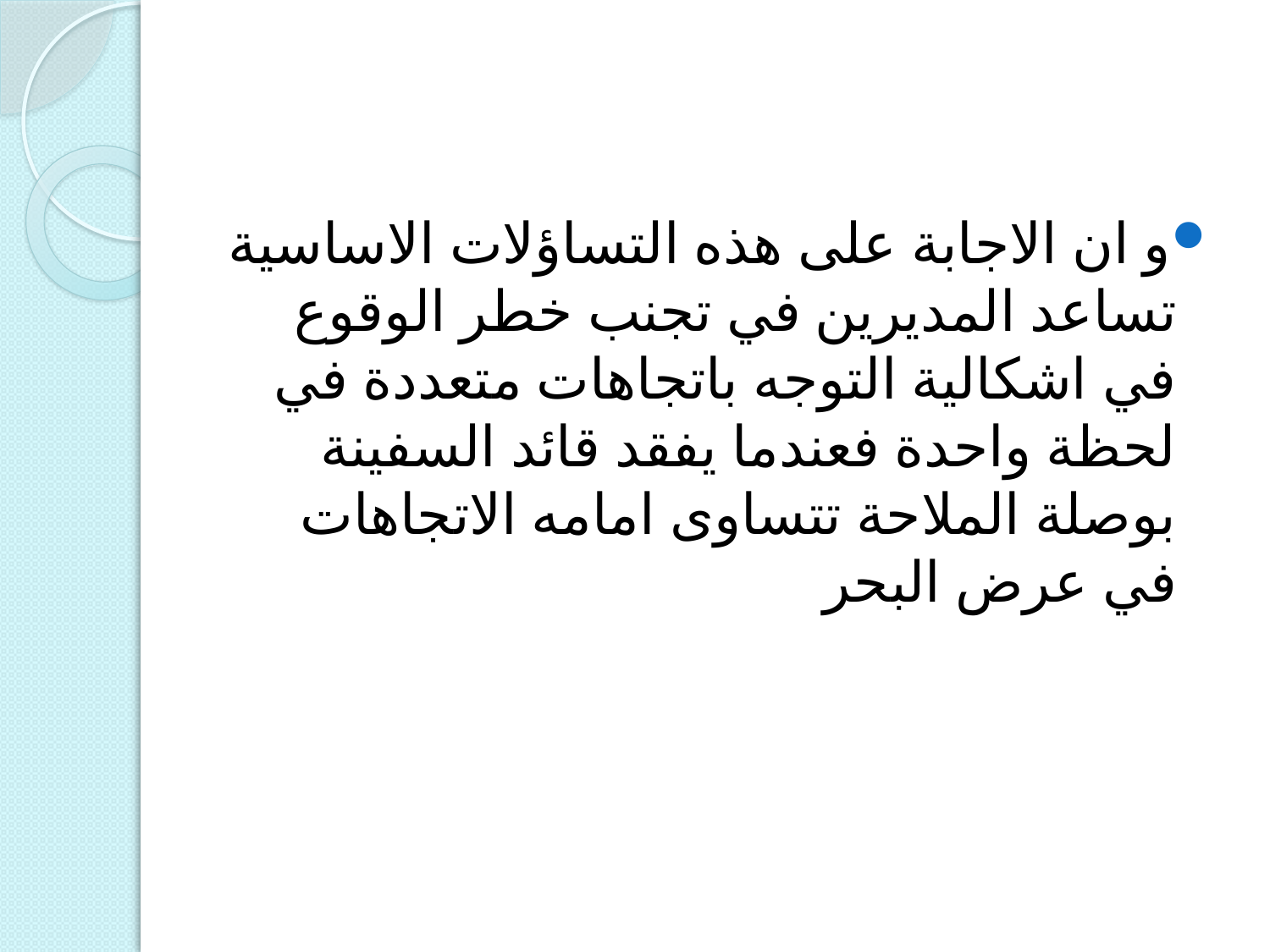

#
و ان الاجابة على هذه التساؤلات الاساسية تساعد المديرين في تجنب خطر الوقوع في اشكالية التوجه باتجاهات متعددة في لحظة واحدة فعندما يفقد قائد السفينة بوصلة الملاحة تتساوى امامه الاتجاهات في عرض البحر